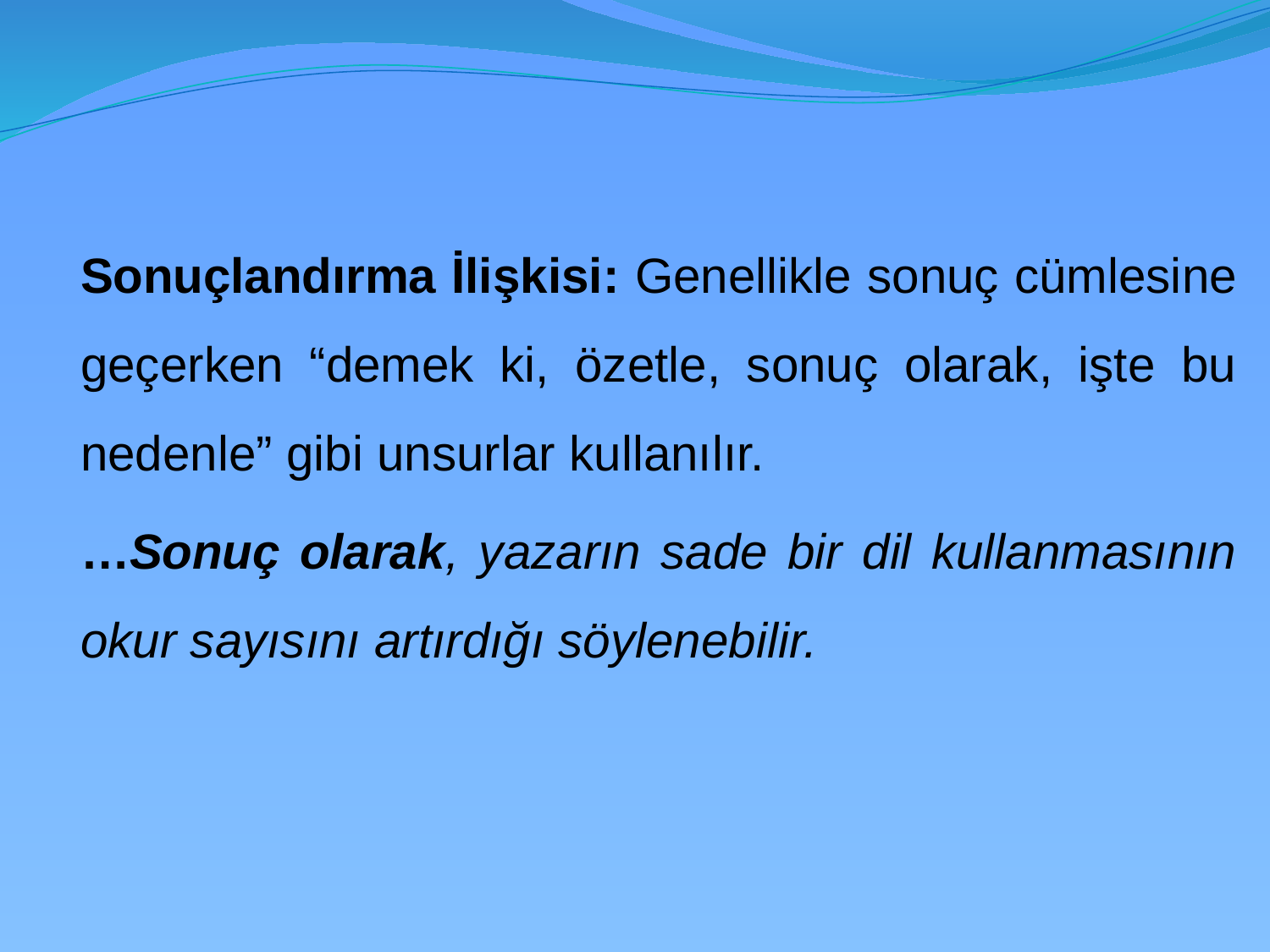

Sonuçlandırma İlişkisi: Genellikle sonuç cümlesine geçerken “demek ki, özetle, sonuç olarak, işte bu nedenle” gibi unsurlar kullanılır.
	…Sonuç olarak, yazarın sade bir dil kullanmasının okur sayısını artırdığı söylenebilir.